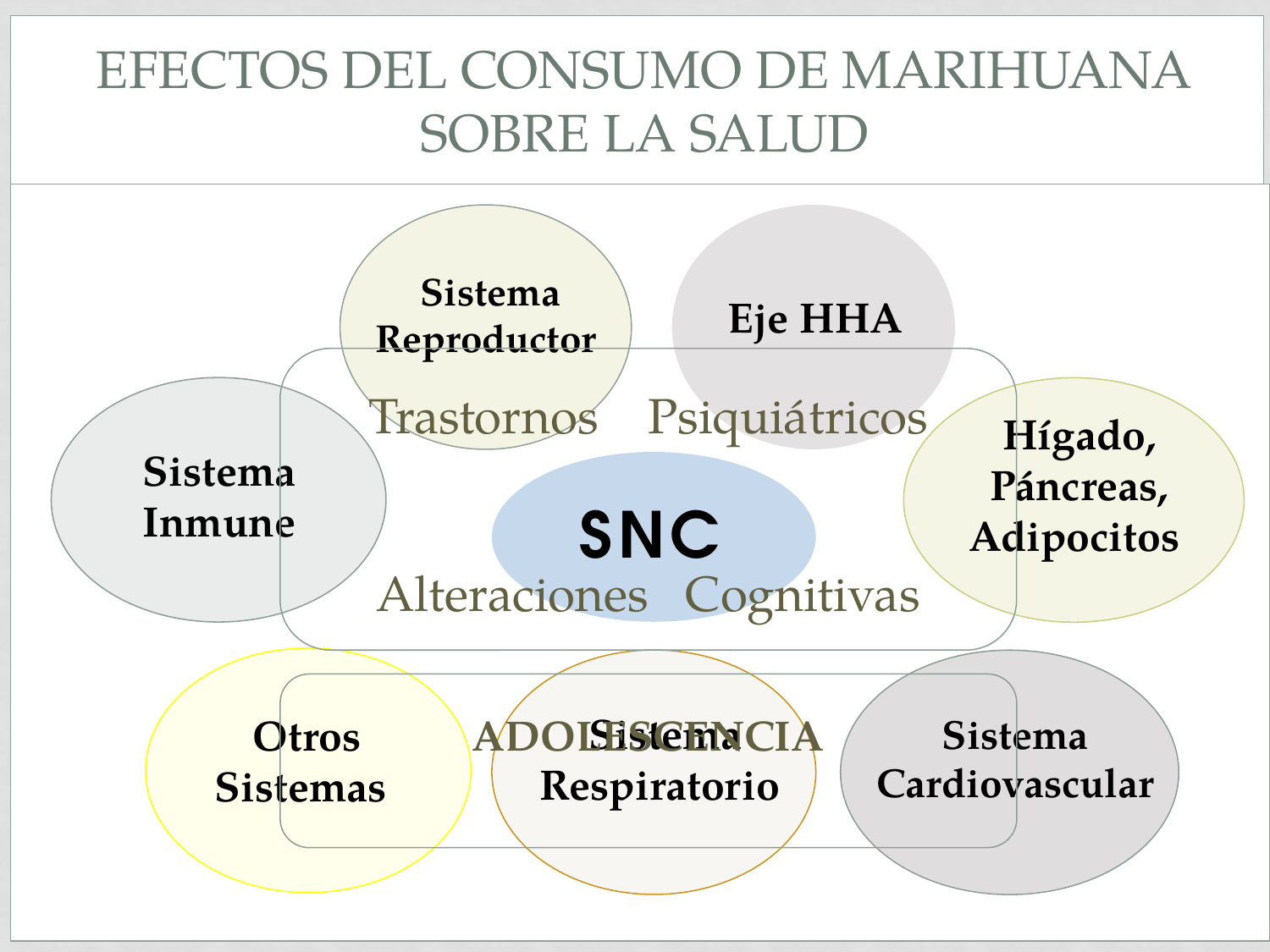

# EFECTOS DEL CONSUMO DE MARIHUANA SOBRE LA SALUD

Sistema Reproductor

Eje HHA

Sistema Inmune

Hígado, Páncreas, Adipocitos

 Otros Sistemas

 Sistema Respiratorio

Sistema Cardiovascular

Trastornos    Psiquiátricos

Alteraciones   Cognitivas

ADOLESCENCIA

SNC